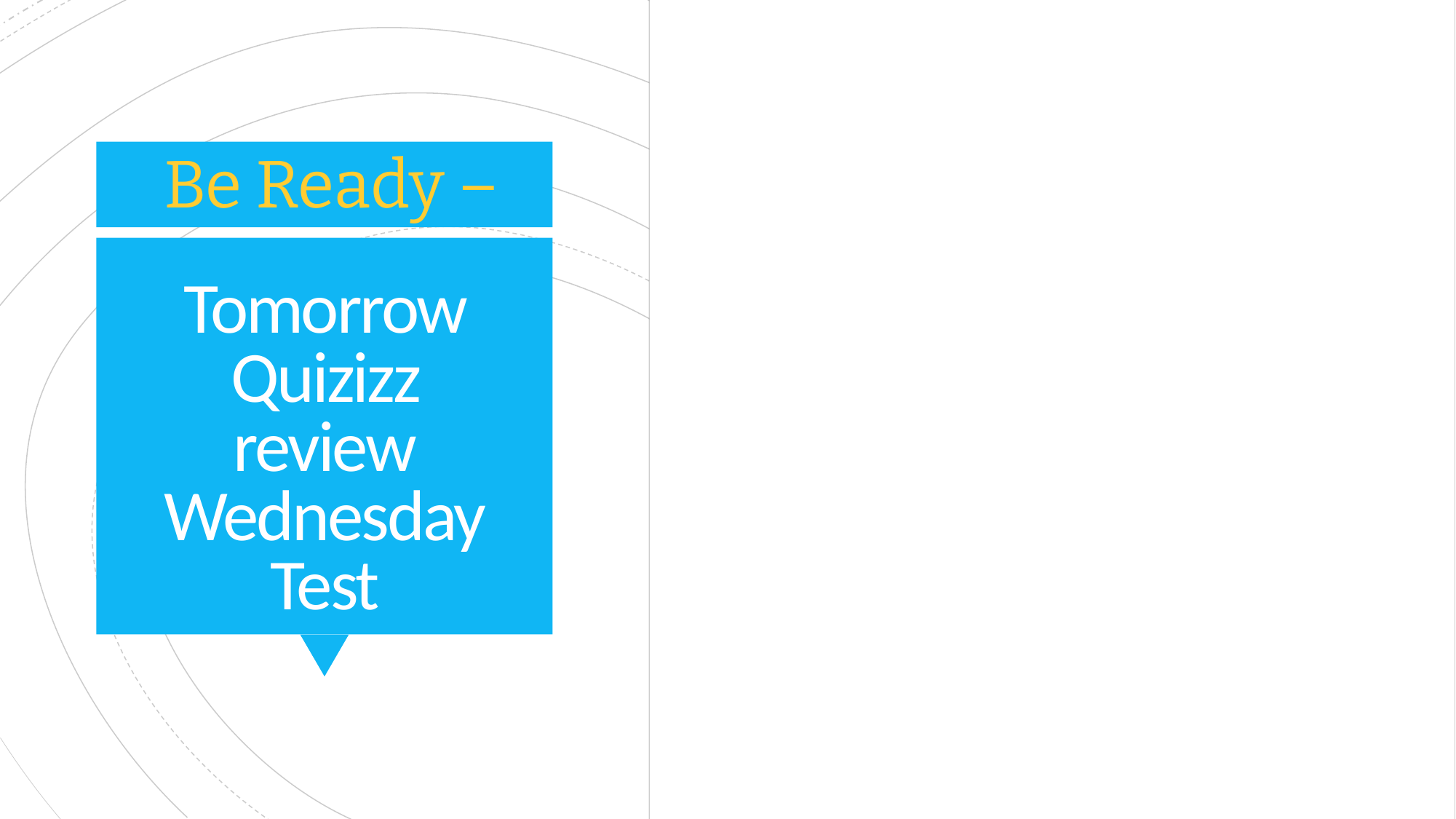

Be Ready –

# Tomorrow Quizizz review Wednesday Test